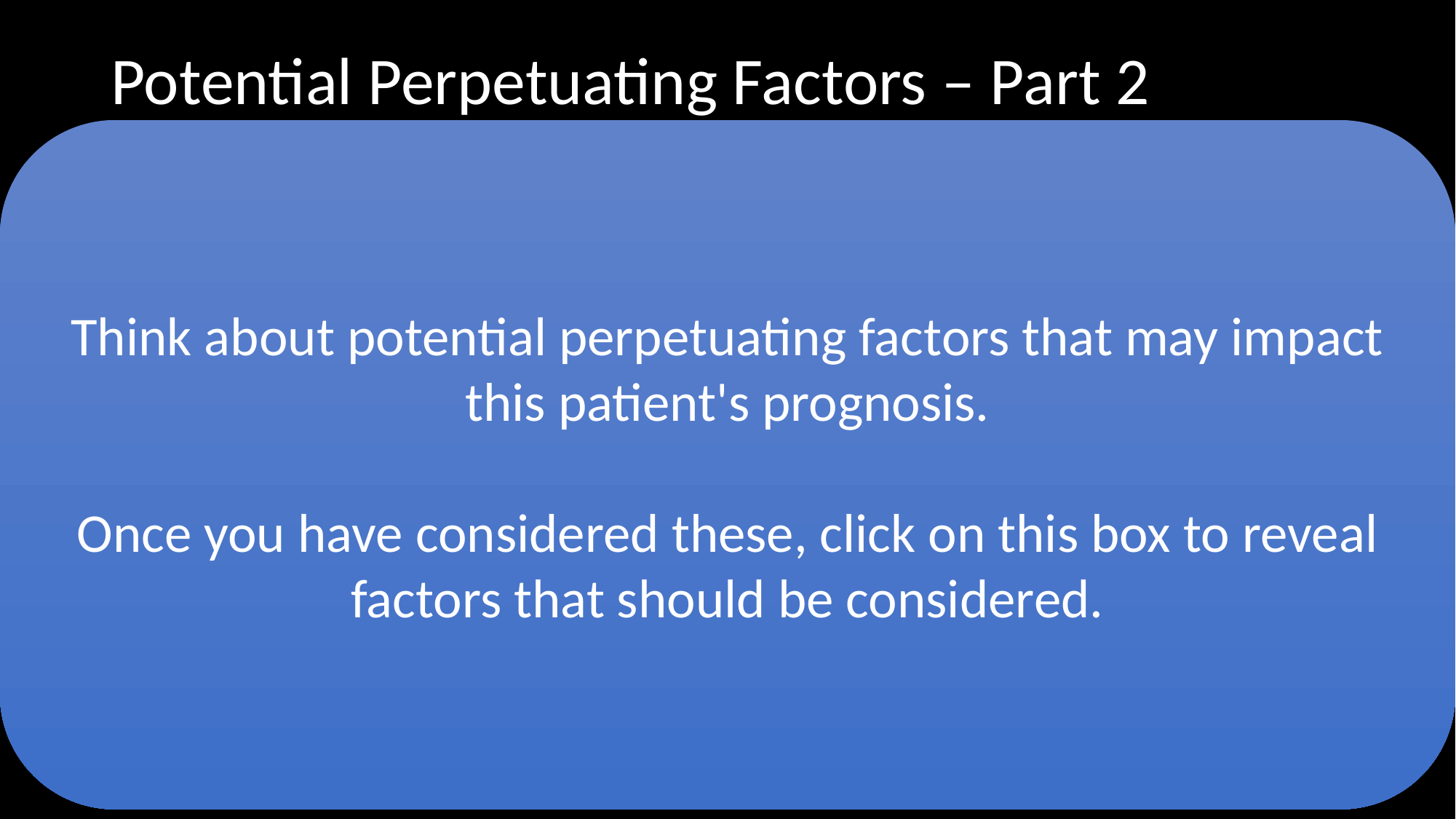

# Potential Perpetuating Factors – Part 2
History of Motor Vehicle Accident with Loss of Consciousness
Other Body Pain (Chronic Overlapping Pain Conditions)
Have these been evaluated / managed?
Nutrition
Unhealthy alcohol consumption
Unhealthy dietary intake
High BMI (overweight)
May be protective based on history of adverse childhood experience

Think about potential perpetuating factors that may impact this patient's prognosis.

Once you have considered these, click on this box to reveal factors that should be considered.